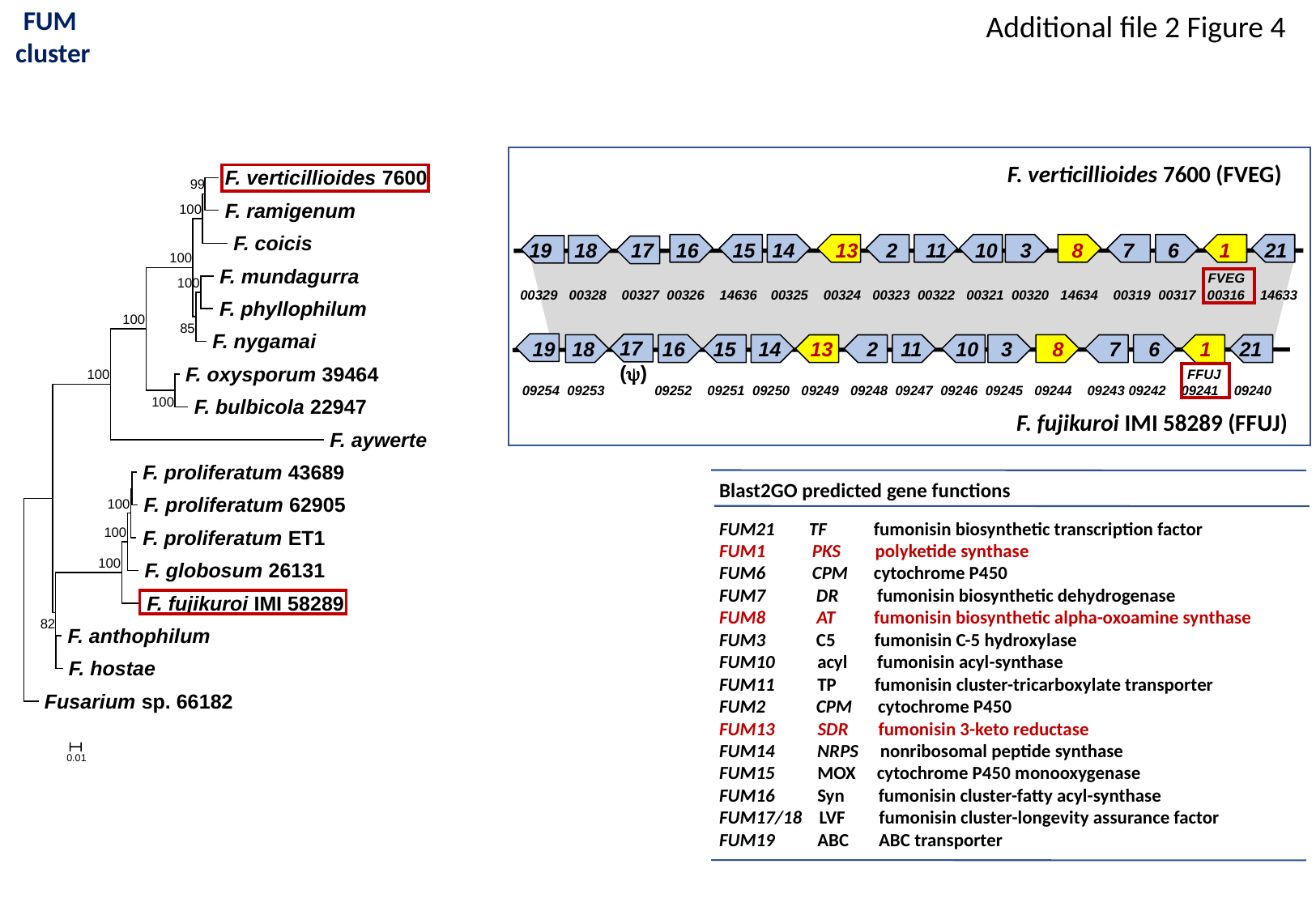

FUM
 cluster
Additional file 2 Figure 4

 F. verticillioides 7600
99

 F. ramigenum
100

 F. coicis
100
 F. mundagurra

100

 F. phyllophilum
100

85
 F. nygamai

 F. oxysporum 39464
100

100
 F. bulbicola 22947
 F. aywerte
 F. proliferatum 43689

 F. proliferatum 62905
100

100
 F. proliferatum ET1

100
 F. globosum 26131

 F. fujikuroi IMI 58289

82
 F. anthophilum

 F. hostae
 Fusarium sp. 66182

0.01
F. verticillioides 7600 (FVEG)
19    18      17    16      15   14       13     2     11     10    3       8       7      6       1      21

FVEG

00329   00328    00327  00326    14636	  00325    00324   00323  00322   00321  00320   14634    00319  00317   00316    14633
17
(ψ)
19   18            16     15    14     13      2    11      10    3       8        7     6       1     21

FFUJ

09254  09253             09252    09251  09250   09249   09248  09247  09246  09245   09244    09243 09242    09241    09240
F. fujikuroi IMI 58289 (FFUJ)
Blast2GO predicted gene functions
FUM21        TF           fumonisin biosynthetic transcription factor
FUM1           PKS        polyketide synthase
FUM6           CPM      cytochrome P450
FUM7            DR         fumonisin biosynthetic dehydrogenase
FUM8            AT         fumonisin biosynthetic alpha-oxoamine synthase
FUM3            C5	        fumonisin C-5 hydroxylase
FUM10          acyl       fumonisin acyl-synthase
FUM11          TP         fumonisin cluster-tricarboxylate transporter
FUM2            CPM      cytochrome P450
FUM13          SDR       fumonisin 3-keto reductase
FUM14          NRPS     nonribosomal peptide synthase
FUM15          MOX     cytochrome P450 monooxygenase
FUM16          Syn        fumonisin cluster-fatty acyl-synthase
FUM17/18    LVF        fumonisin cluster-longevity assurance factor
FUM19          ABC       ABC transporter